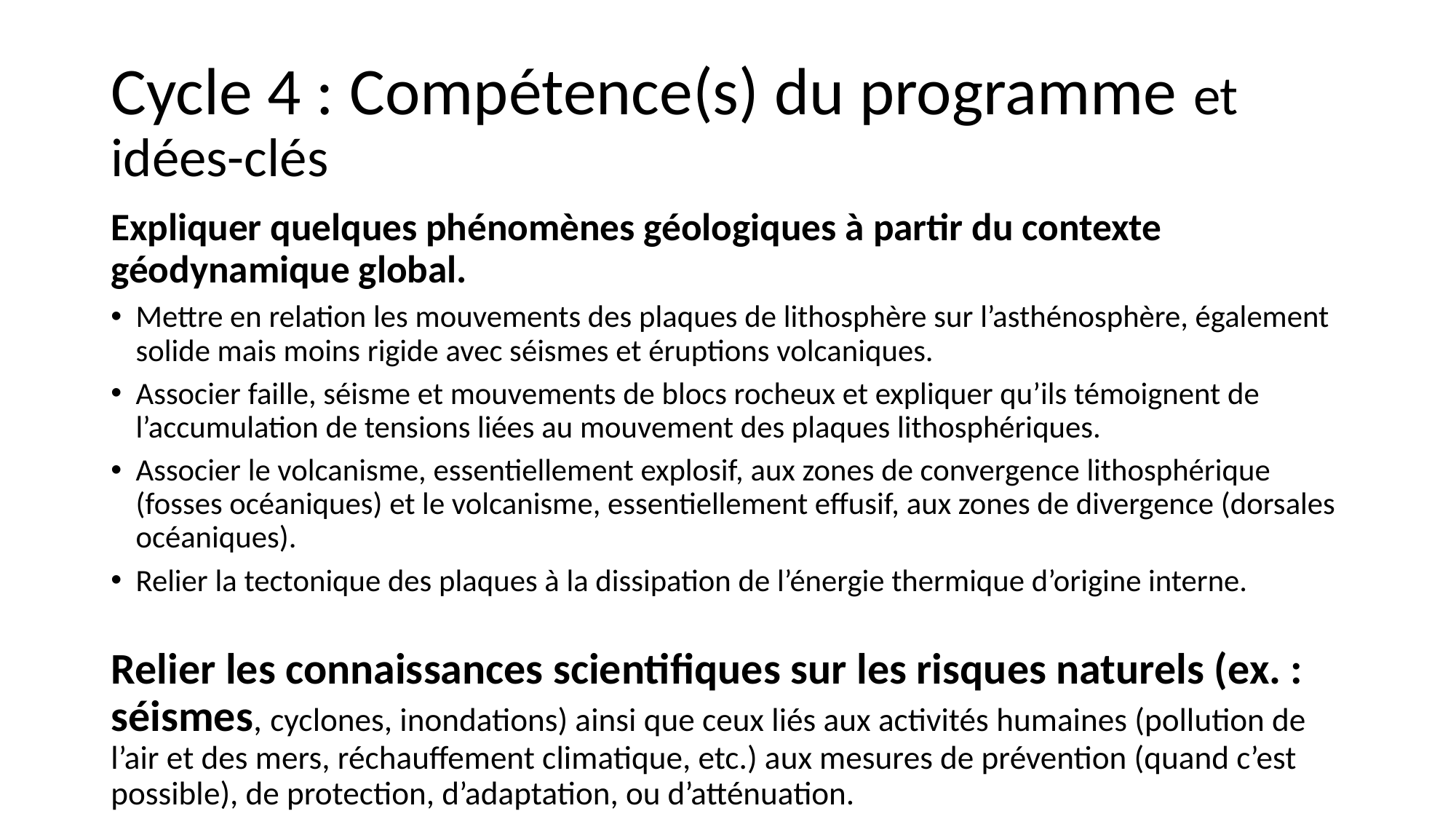

# Cycle 4 : Compétence(s) du programme et idées-clés
Expliquer quelques phénomènes géologiques à partir du contexte géodynamique global.
Mettre en relation les mouvements des plaques de lithosphère sur l’asthénosphère, également solide mais moins rigide avec séismes et éruptions volcaniques.
Associer faille, séisme et mouvements de blocs rocheux et expliquer qu’ils témoignent de l’accumulation de tensions liées au mouvement des plaques lithosphériques.
Associer le volcanisme, essentiellement explosif, aux zones de convergence lithosphérique (fosses océaniques) et le volcanisme, essentiellement effusif, aux zones de divergence (dorsales océaniques).
Relier la tectonique des plaques à la dissipation de l’énergie thermique d’origine interne.

Relier les connaissances scientifiques sur les risques naturels (ex. : séismes, cyclones, inondations) ainsi que ceux liés aux activités humaines (pollution de l’air et des mers, réchauffement climatique, etc.) aux mesures de prévention (quand c’est possible), de protection, d’adaptation, ou d’atténuation.